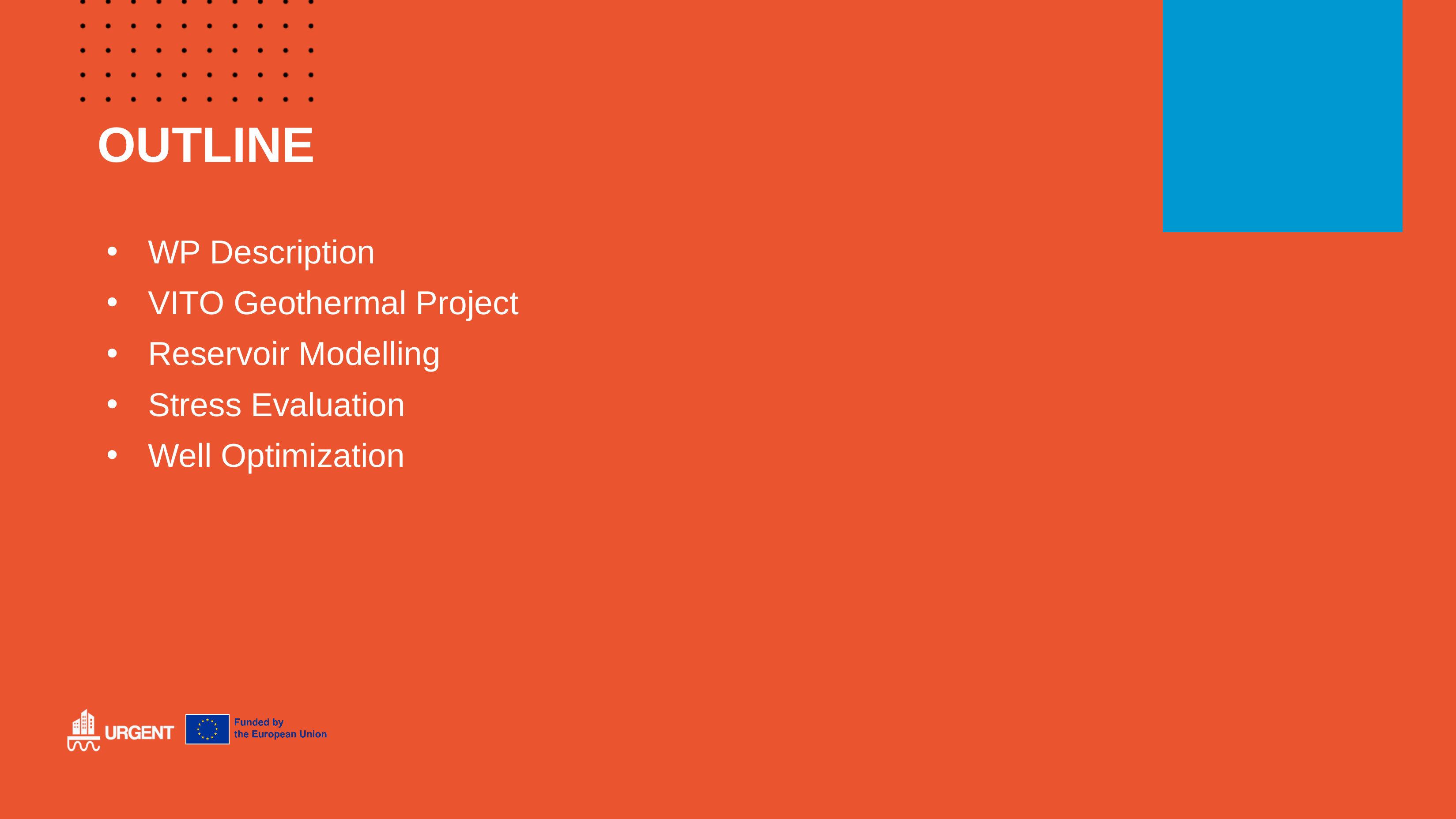

# OUTLINE
WP Description
VITO Geothermal Project
Reservoir Modelling
Stress Evaluation
Well Optimization